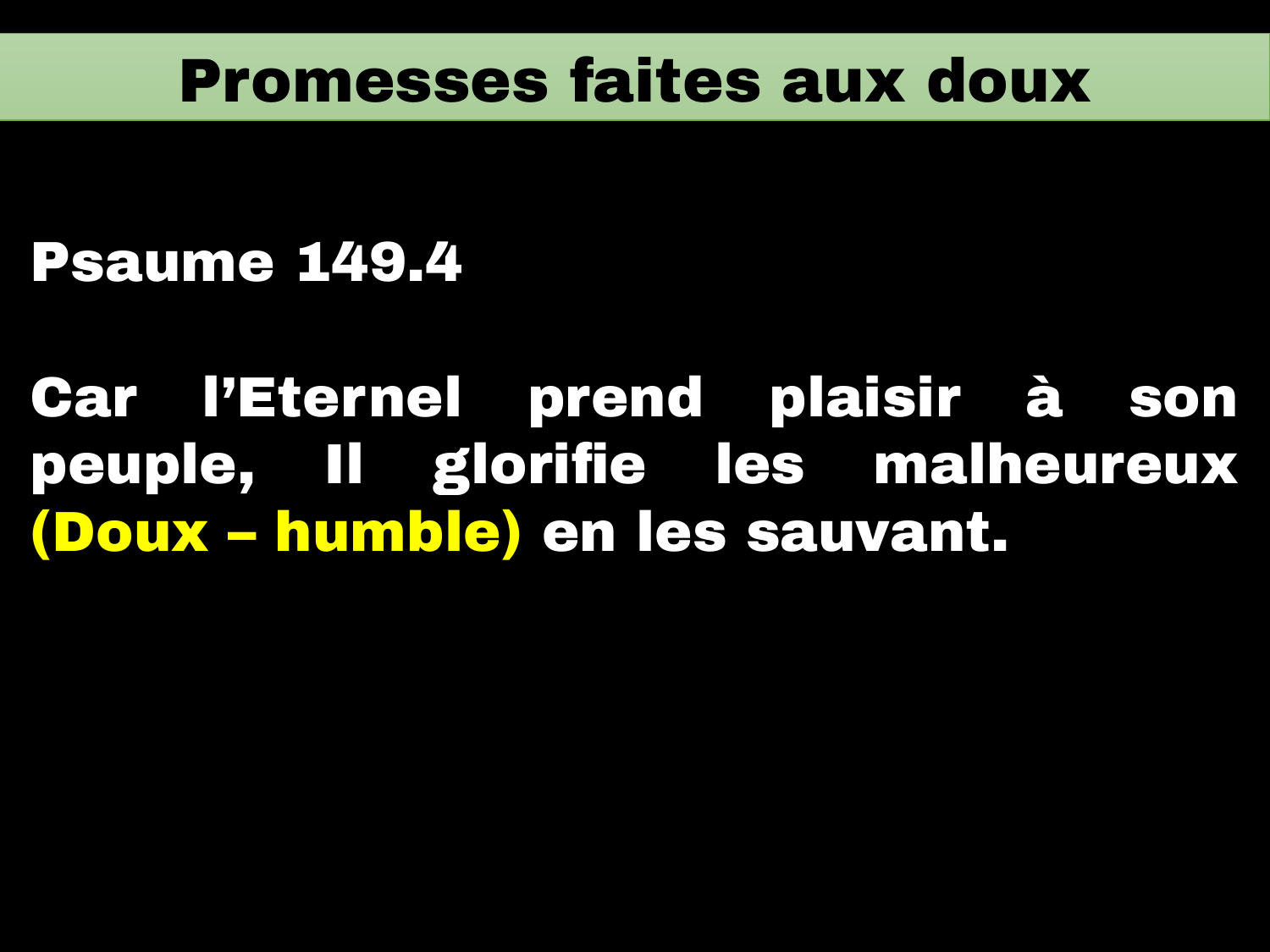

Promesses faites aux doux
Psaume 149.4

Car l’Eternel prend plaisir à son peuple, Il glorifie les malheureux (Doux – humble) en les sauvant.